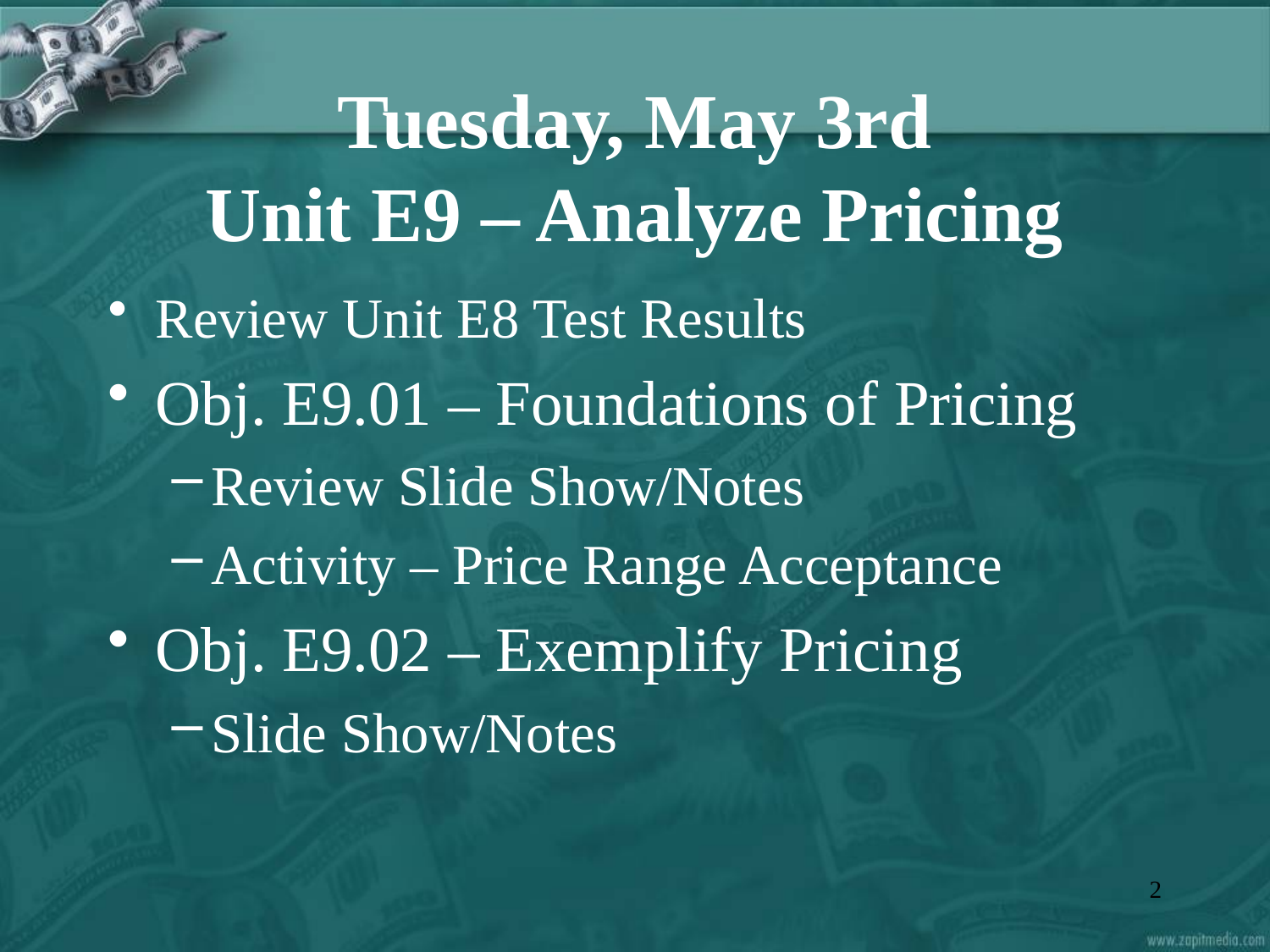

# Tuesday, May 3rd Unit E9 – Analyze Pricing
Review Unit E8 Test Results
Obj. E9.01 – Foundations of Pricing
Review Slide Show/Notes
Activity – Price Range Acceptance
Obj. E9.02 – Exemplify Pricing
Slide Show/Notes

2